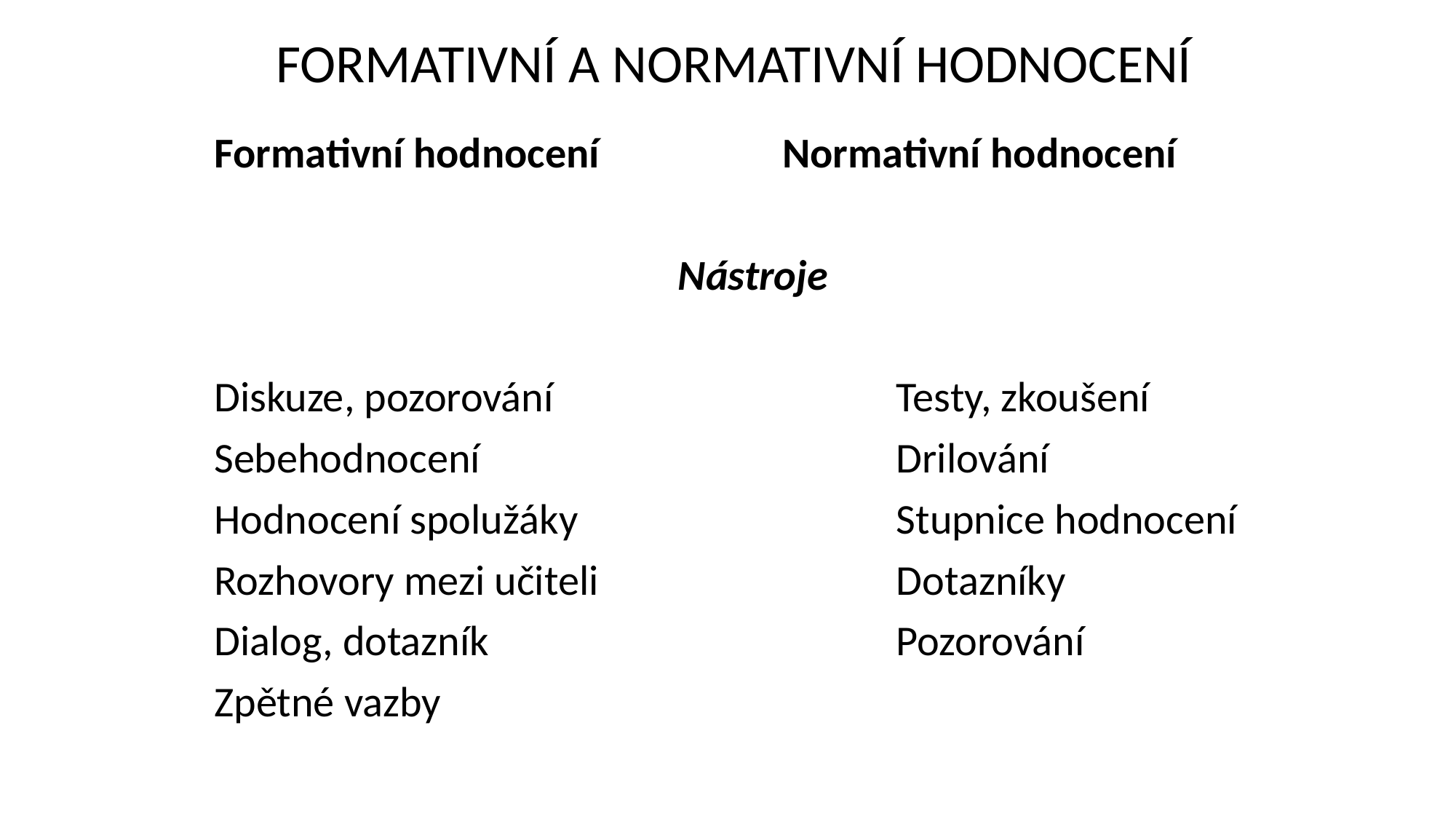

Formativní a normativní hodnocení
Formativní hodnocení                   Normativní hodnocení

					Nástroje

Diskuze, pozorování               		Testy, zkoušení
Sebehodnocení                      		Drilování
Hodnocení spolužáky             		Stupnice hodnocení
Rozhovory mezi učiteli           		Dotazníky
Dialog, dotazník                     		Pozorování
Zpětné vazby